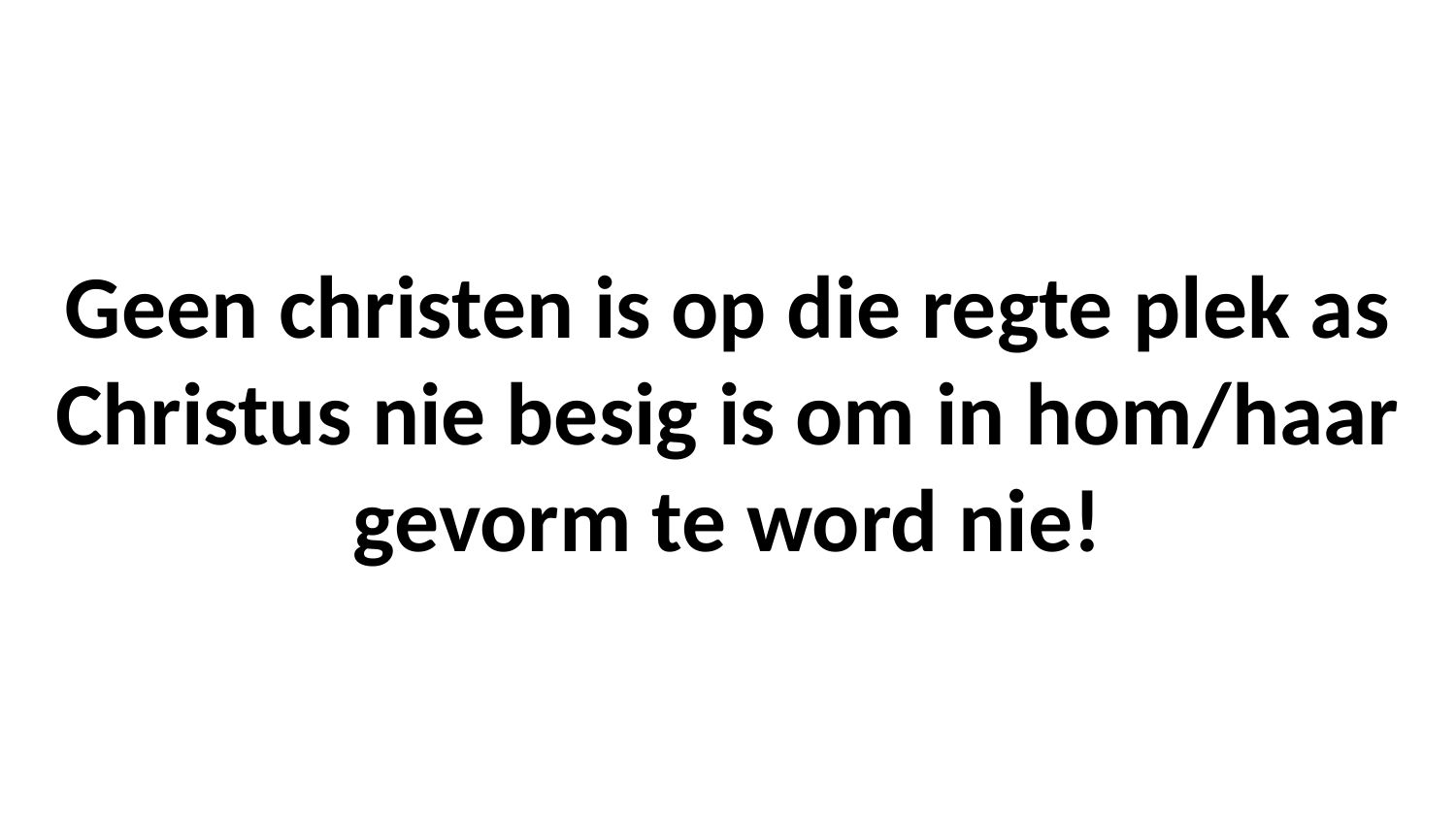

# Geen christen is op die regte plek as Christus nie besig is om in hom/haar gevorm te word nie!